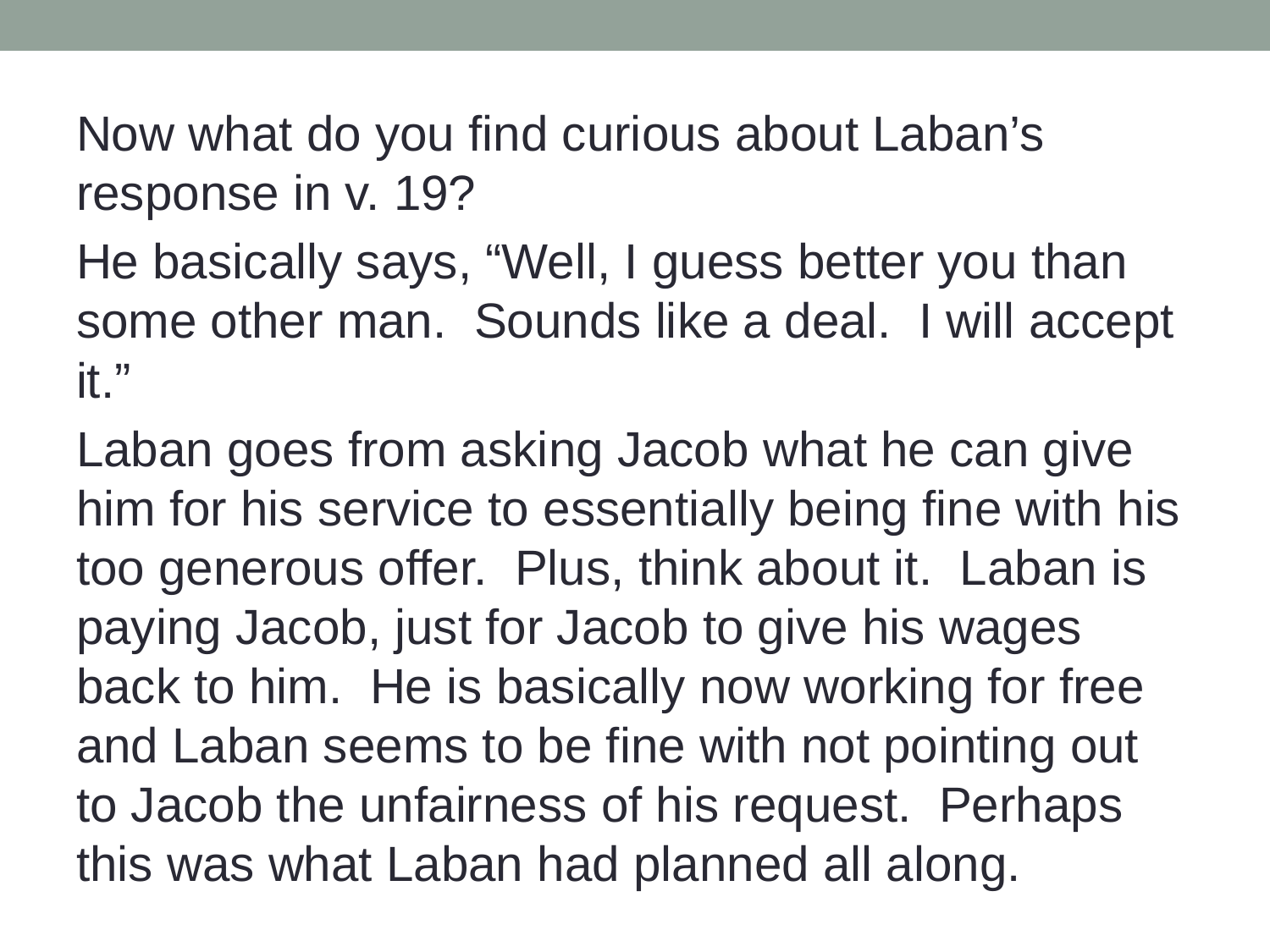

Now what do you find curious about Laban’s response in v. 19?
He basically says, “Well, I guess better you than some other man.  Sounds like a deal.  I will accept it.”
Laban goes from asking Jacob what he can give him for his service to essentially being fine with his too generous offer.  Plus, think about it.  Laban is paying Jacob, just for Jacob to give his wages back to him.  He is basically now working for free and Laban seems to be fine with not pointing out to Jacob the unfairness of his request.  Perhaps this was what Laban had planned all along.